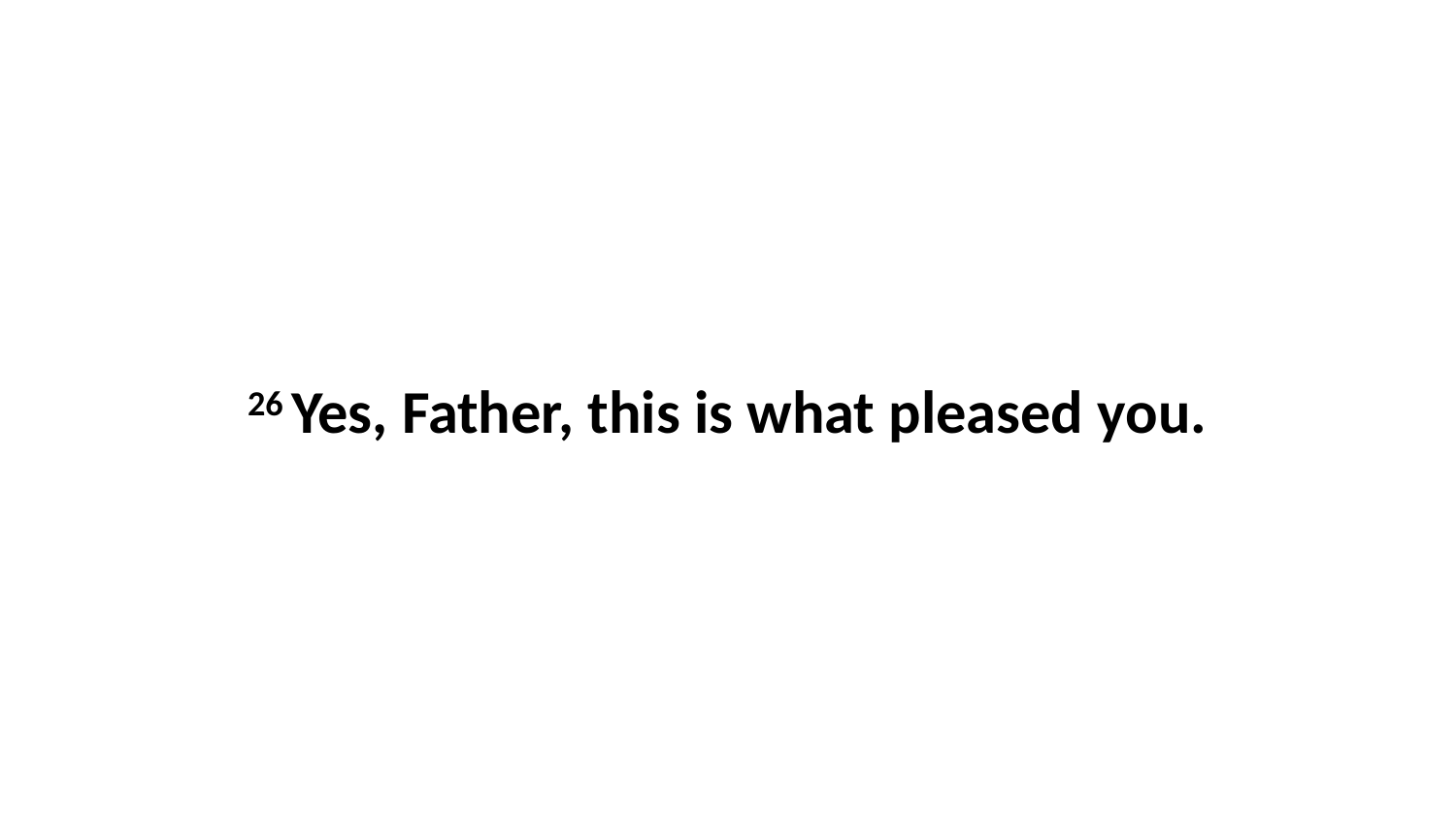

26 Yes, Father, this is what pleased you.